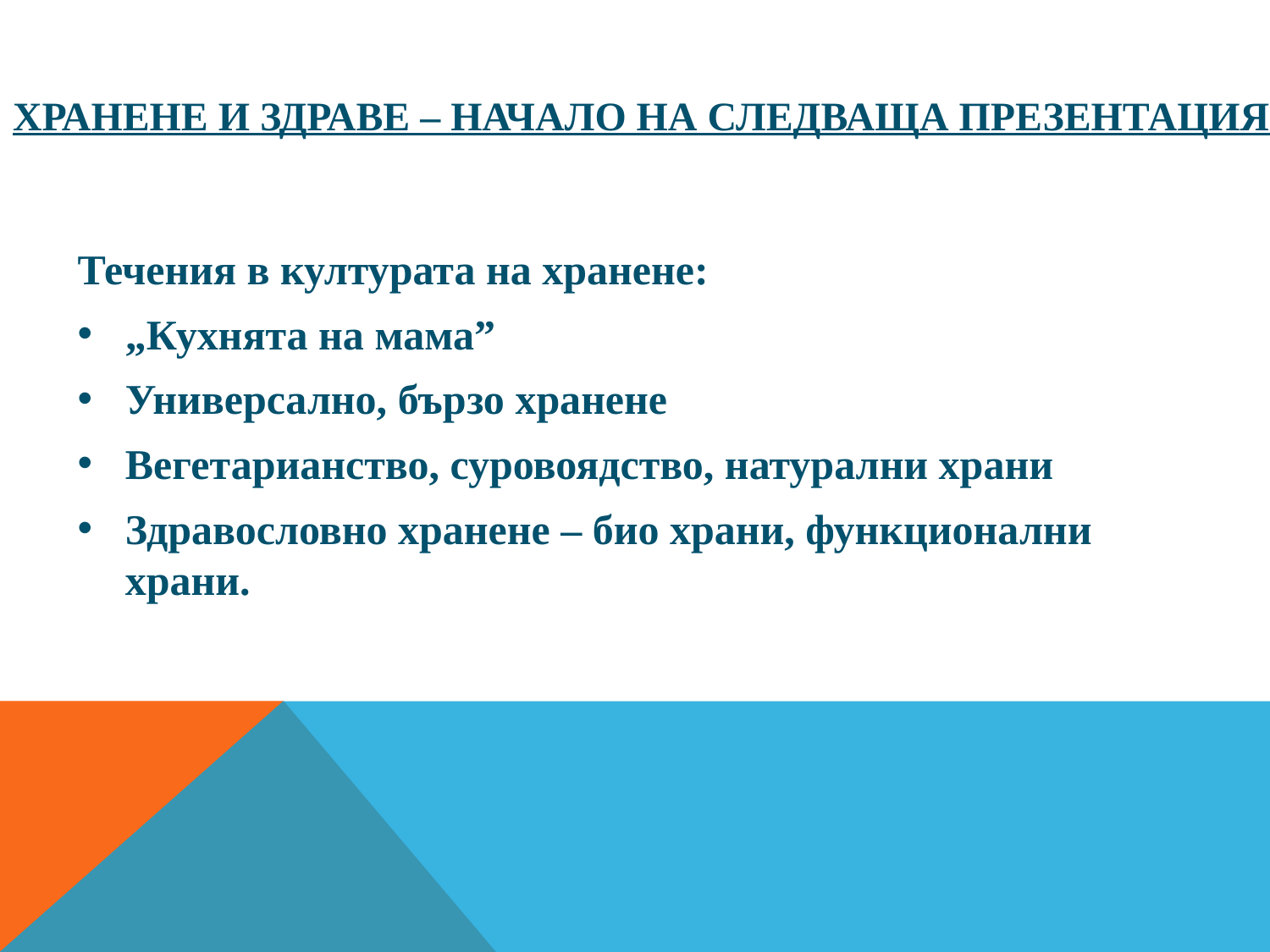

# ХРАНЕНЕ И ЗДРАВЕ – НАЧАЛО НА СЛЕДВАЩА ПРЕЗЕНТАЦИЯ
Течения в културата на хранене:
„Кухнята на мама”
Универсално, бързо хранене
Вегетарианство, суровоядство, натурални храни
Здравословно хранене – био храни, функционални храни.